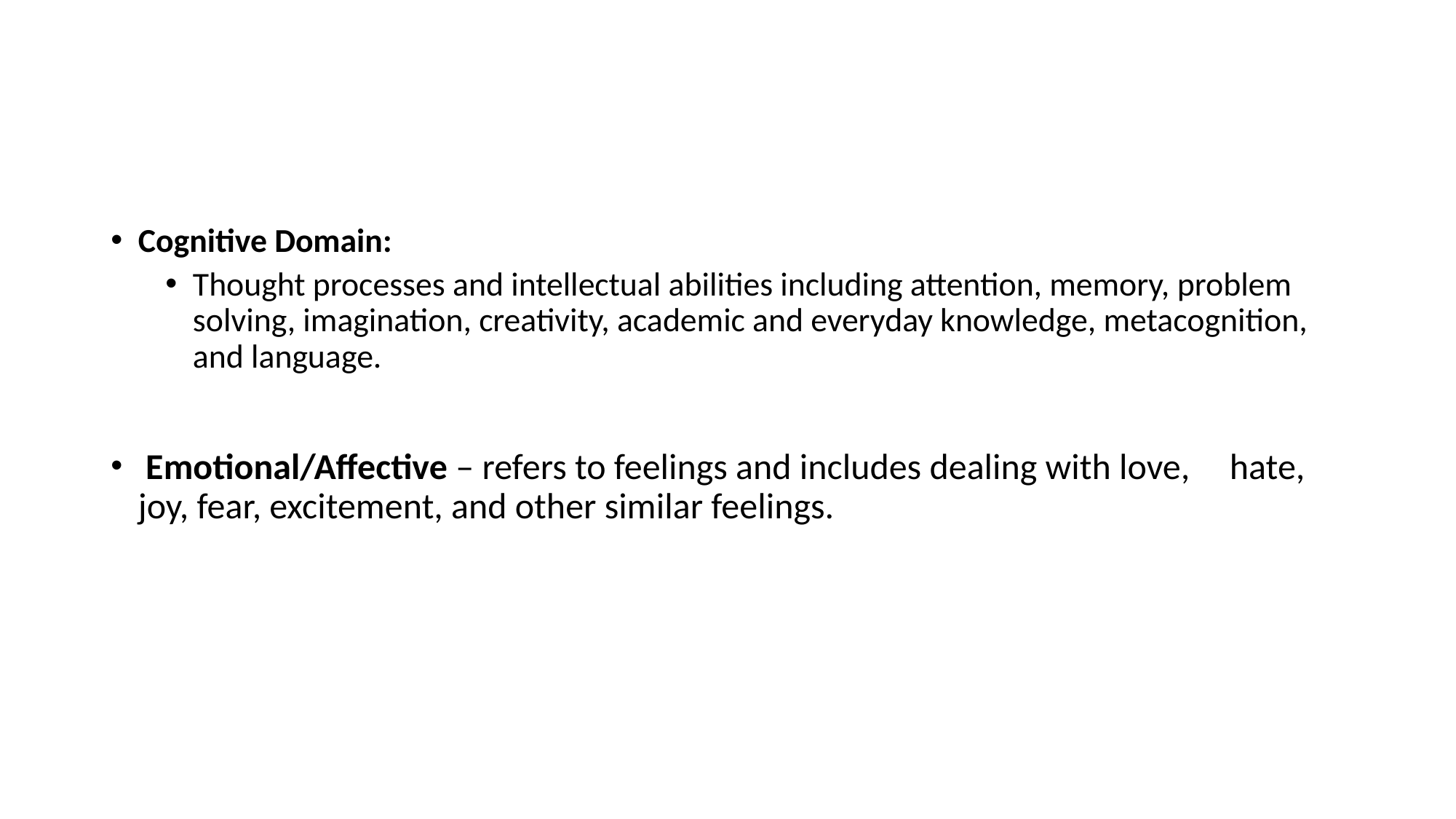

#
Cognitive Domain:
Thought processes and intellectual abilities including attention, memory, problem solving, imagination, creativity, academic and everyday knowledge, metacognition, and language.

 Emotional/Affective – refers to feelings and includes dealing with love, 	hate, joy, fear, excitement, and other similar feelings.